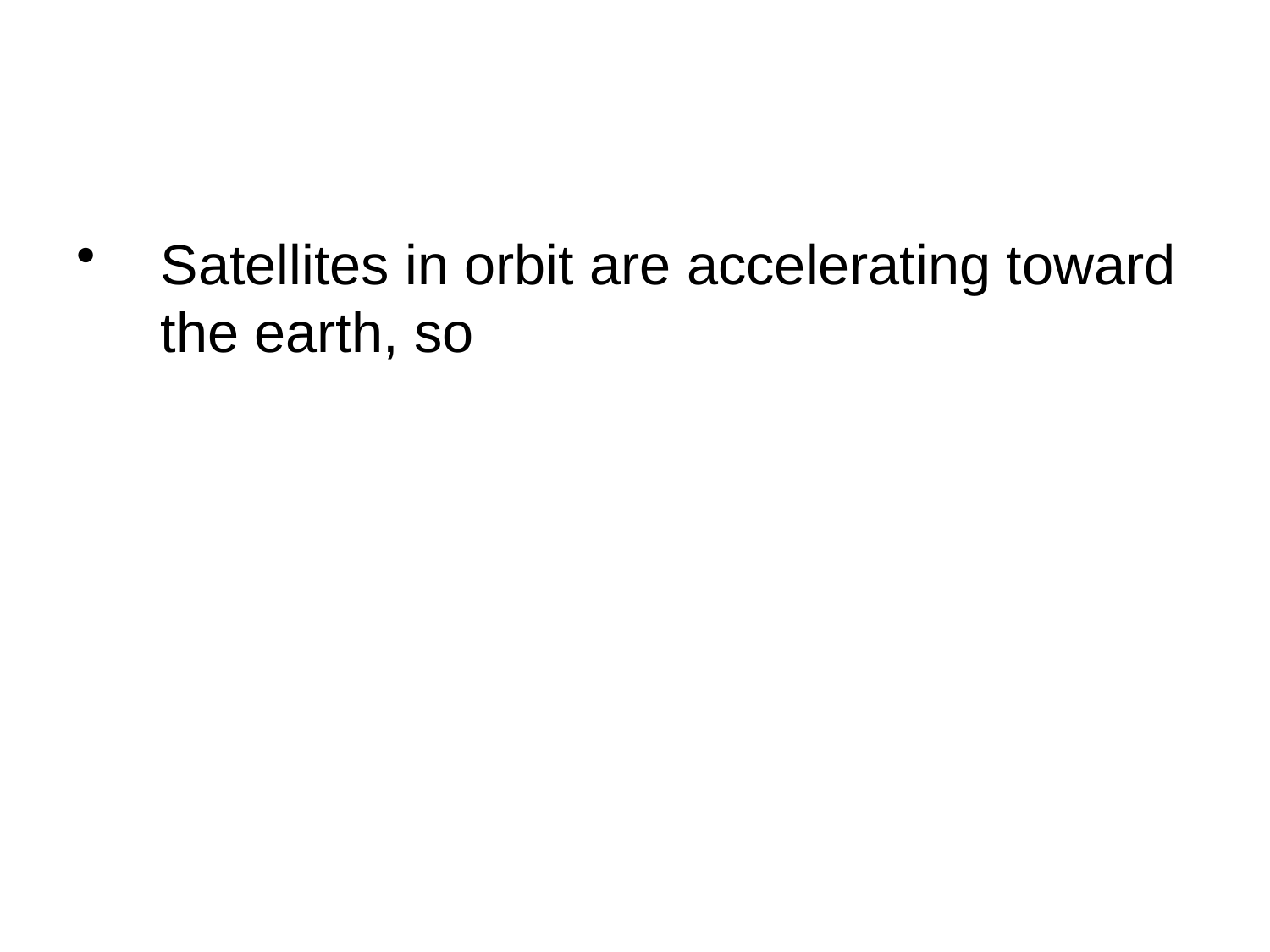

Satellites in orbit are accelerating toward the earth, so